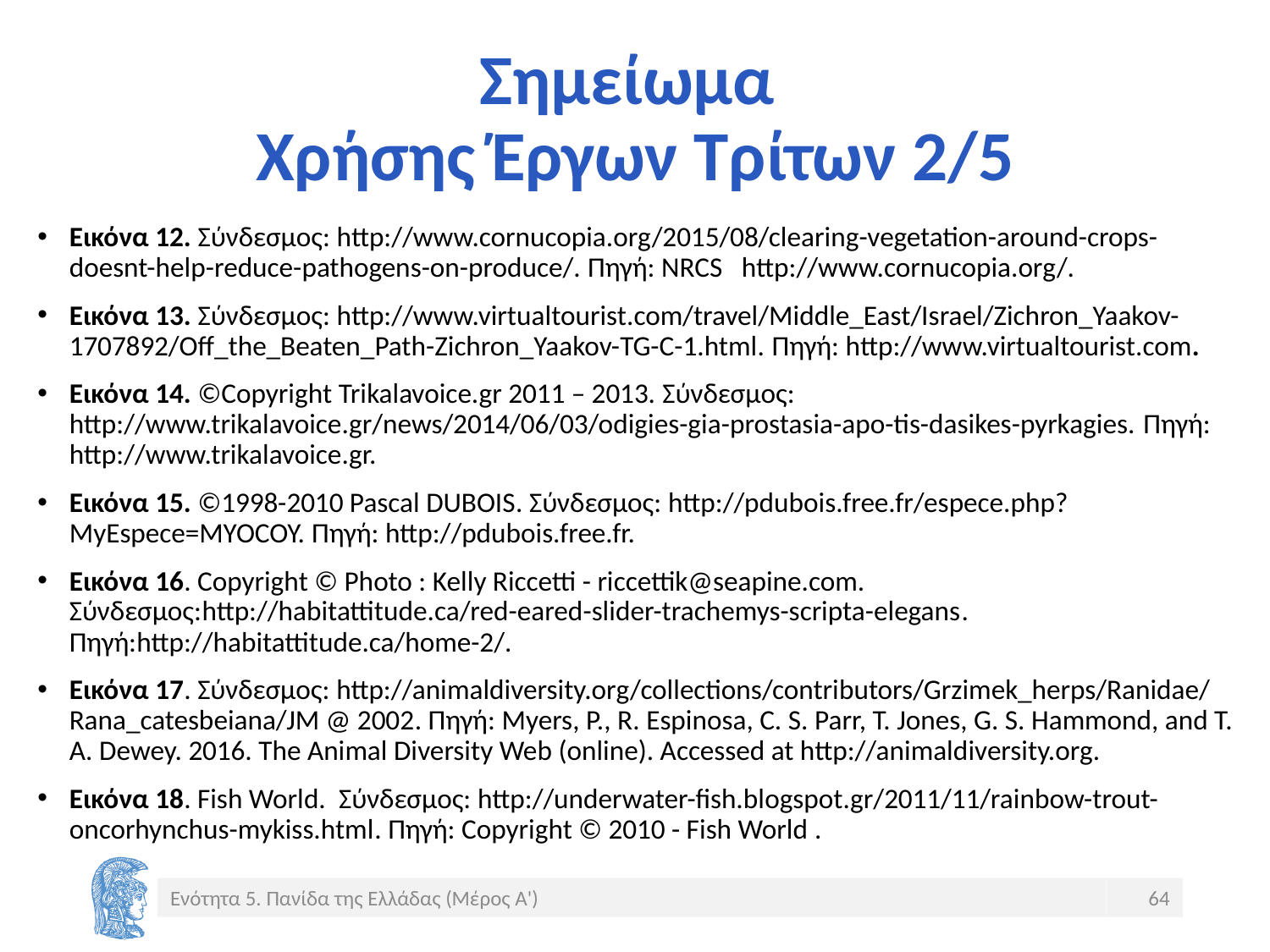

# Σημείωμα Χρήσης Έργων Τρίτων 2/5
Εικόνα 12. Σύνδεσμος: http://www.cornucopia.org/2015/08/clearing-vegetation-around-crops-doesnt-help-reduce-pathogens-on-produce/. Πηγή: NRCS   http://www.cornucopia.org/.
Εικόνα 13. Σύνδεσμος: http://www.virtualtourist.com/travel/Middle_East/Israel/Zichron_Yaakov-1707892/Off_the_Beaten_Path-Zichron_Yaakov-TG-C-1.html. Πηγή: http://www.virtualtourist.com.
Εικόνα 14. ©Copyright Trikalavoice.gr 2011 – 2013. Σύνδεσμος: http://www.trikalavoice.gr/news/2014/06/03/odigies-gia-prostasia-apo-tis-dasikes-pyrkagies. Πηγή: http://www.trikalavoice.gr.
Εικόνα 15. ©1998-2010 Pascal DUBOIS. Σύνδεσμος: http://pdubois.free.fr/espece.php?MyEspece=MYOCOY. Πηγή: http://pdubois.free.fr.
Εικόνα 16. Copyright © Photo : Kelly Riccetti - riccettik@seapine.com. Σύνδεσμος:http://habitattitude.ca/red-eared-slider-trachemys-scripta-elegans. Πηγή:http://habitattitude.ca/home-2/.
Εικόνα 17. Σύνδεσμος: http://animaldiversity.org/collections/contributors/Grzimek_herps/Ranidae/Rana_catesbeiana/JM @ 2002. Πηγή: Myers, P., R. Espinosa, C. S. Parr, T. Jones, G. S. Hammond, and T. A. Dewey. 2016. The Animal Diversity Web (online). Accessed at http://animaldiversity.org.
Εικόνα 18. Fish World.  Σύνδεσμος: http://underwater-fish.blogspot.gr/2011/11/rainbow-trout-oncorhynchus-mykiss.html. Πηγή: Copyright © 2010 - Fish World .

Ενότητα 5. Πανίδα της Ελλάδας (Μέρος Α')
64